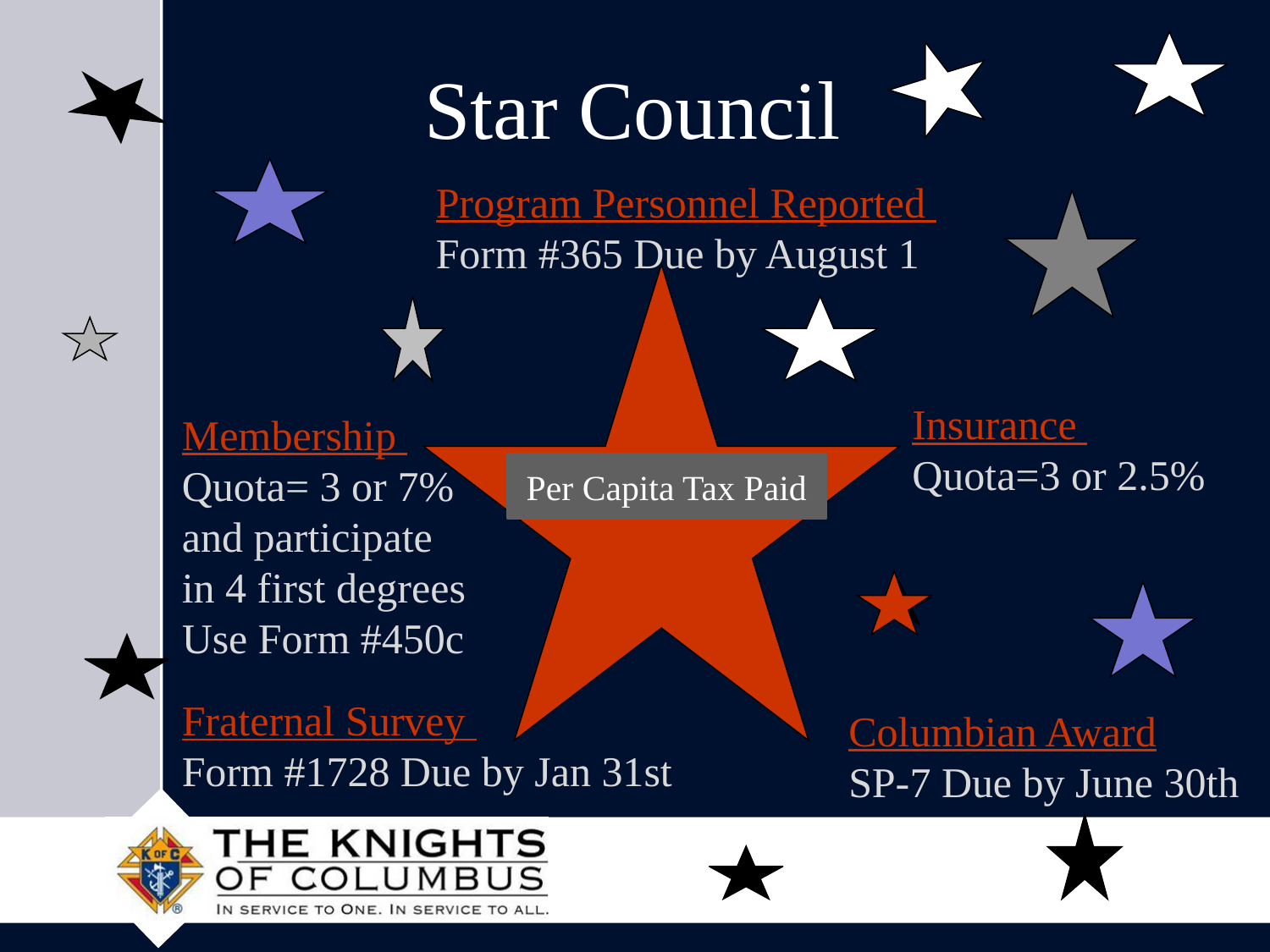

Star Council

Program Personnel Reported
Form #365 Due by August 1

Insurance
Quota=3 or 2.5%
Membership
Quota= 3 or 7% and participate in 4 first degrees Use Form #450c
Per Capita Tax Paid

Fraternal Survey
Form #1728 Due by Jan 31st
Columbian Award
SP-7 Due by June 30th